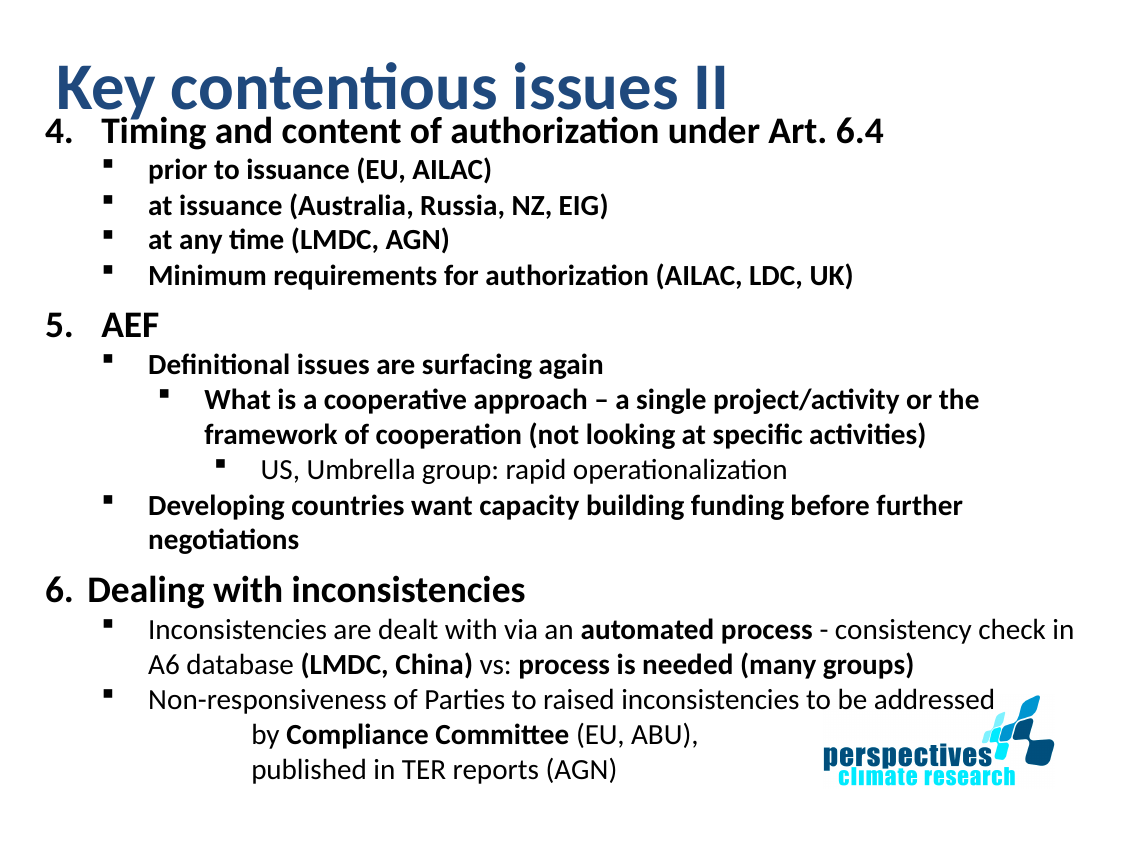

# Key contentious issues II
Timing and content of authorization under Art. 6.4
prior to issuance (EU, AILAC)
at issuance (Australia, Russia, NZ, EIG)
at any time (LMDC, AGN)
Minimum requirements for authorization (AILAC, LDC, UK)
AEF
Definitional issues are surfacing again
What is a cooperative approach – a single project/activity or the framework of cooperation (not looking at specific activities)
US, Umbrella group: rapid operationalization
Developing countries want capacity building funding before further negotiations
Dealing with inconsistencies
Inconsistencies are dealt with via an automated process - consistency check in A6 database (LMDC, China) vs: process is needed (many groups)
Non-responsiveness of Parties to raised inconsistencies to be addressed
 	by Compliance Committee (EU, ABU),
	published in TER reports (AGN)